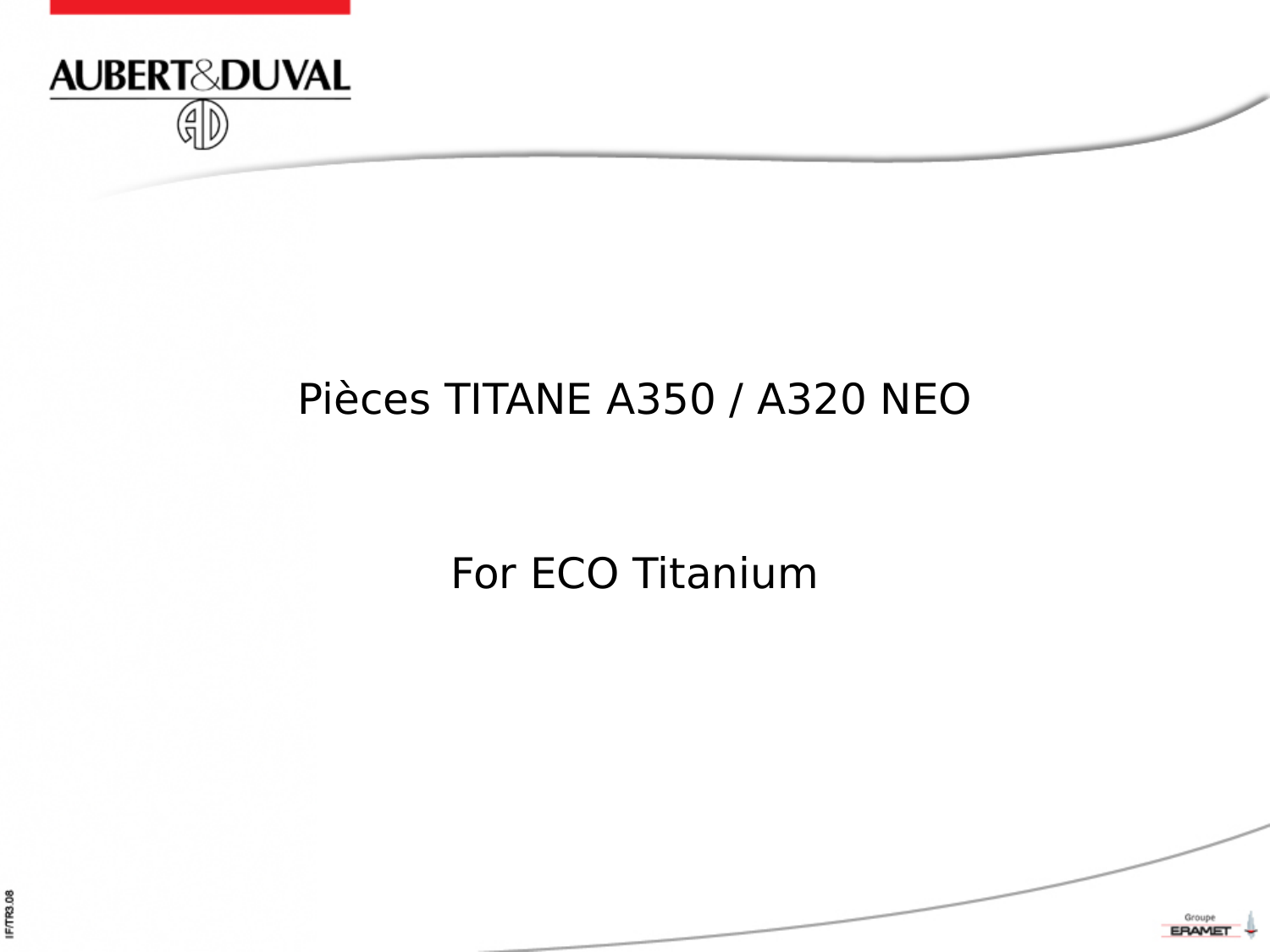

# Pièces TITANE A350 / A320 NEO
For ECO Titanium